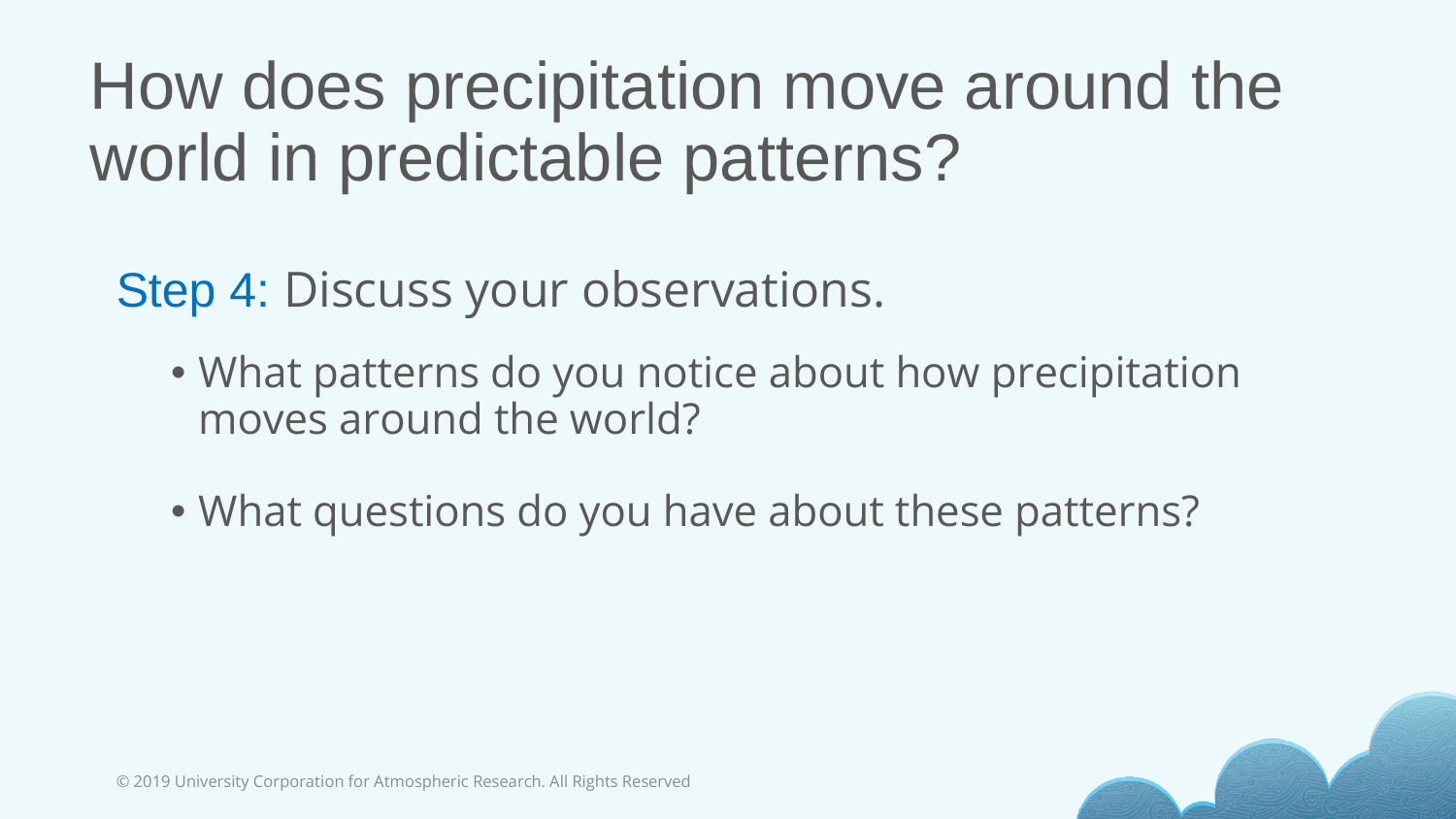

# How does precipitation move around the world in predictable patterns?
Step 4: Discuss your observations.

What patterns do you notice about how precipitation moves around the world?

What questions do you have about these patterns?

© 2019 University Corporation for Atmospheric Research. All Rights Reserved